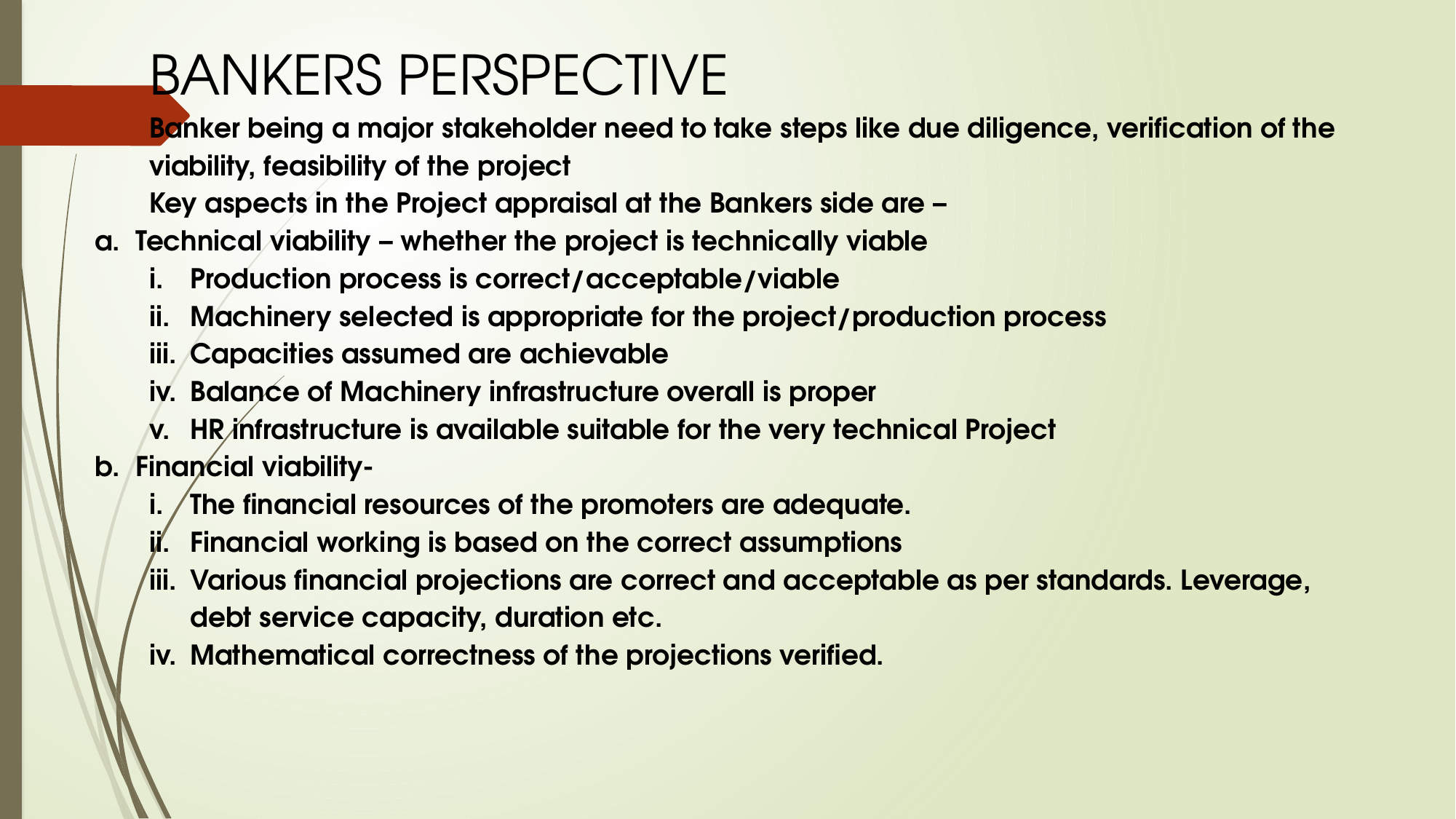

BANKERS PERSPECTIVE
Banker being a major stakeholder need to take steps like due diligence, verification of the viability, feasibility of the project
Key aspects in the Project appraisal at the Bankers side are –
Technical viability – whether the project is technically viable
Production process is correct/acceptable/viable
Machinery selected is appropriate for the project/production process
Capacities assumed are achievable
Balance of Machinery infrastructure overall is proper
HR infrastructure is available suitable for the very technical Project
Financial viability-
The financial resources of the promoters are adequate.
Financial working is based on the correct assumptions
Various financial projections are correct and acceptable as per standards. Leverage, debt service capacity, duration etc.
Mathematical correctness of the projections verified.